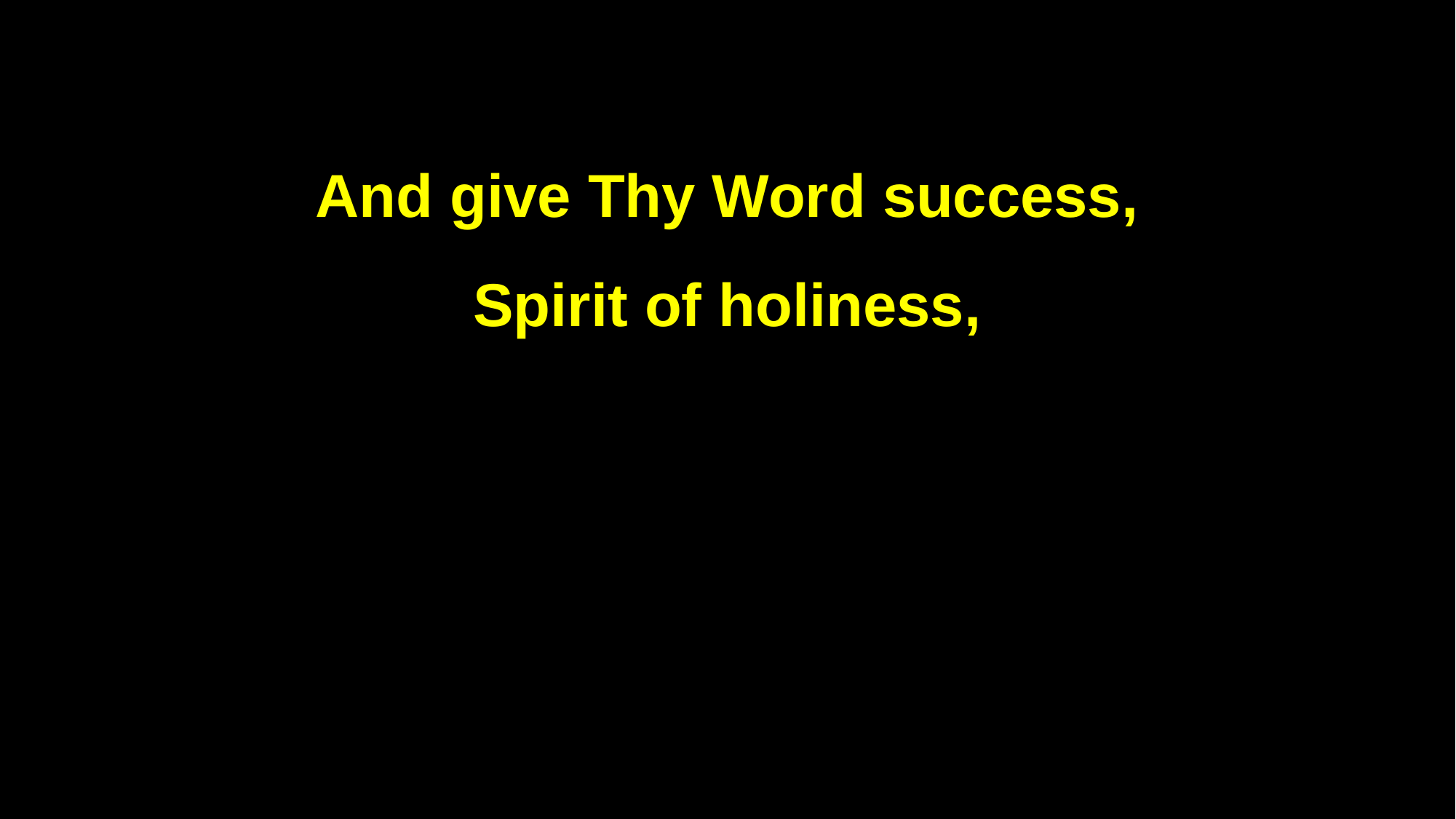

And give Thy Word success,
Spirit of holiness,